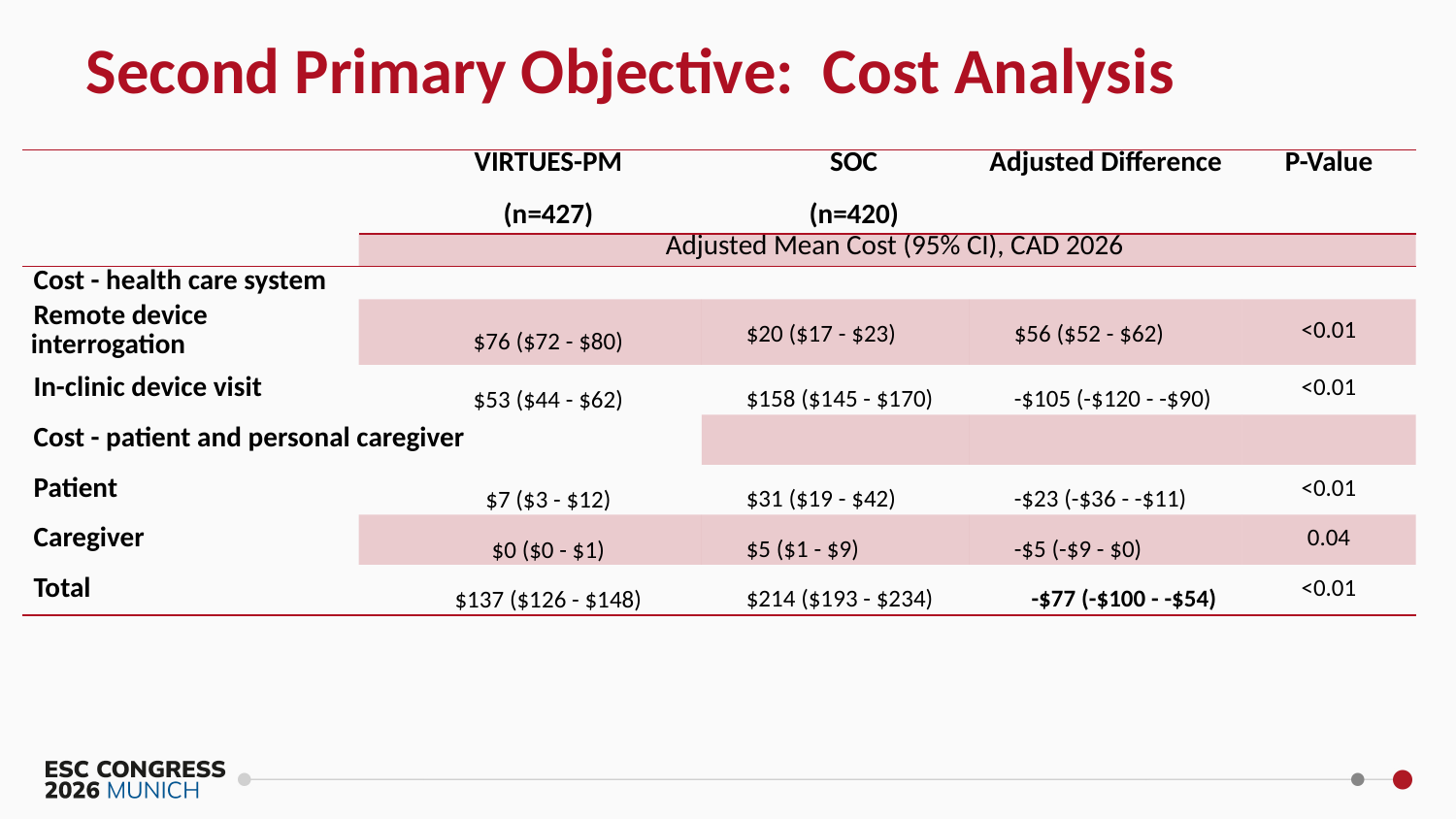

# Second Primary Objective:  Cost Analysis
|  | VIRTUES-PM (n=427) | SOC (n=420) | Adjusted Difference | P-Value |
| --- | --- | --- | --- | --- |
|  | Adjusted Mean Cost (95% CI), CAD 2026 |  |  |  |
| Cost - health care system |  |  |  |  |
| Remote device interrogation | $76 ($72 - $80) | $20 ($17 - $23) | $56 ($52 - $62) | <0.01 |
| In-clinic device visit | $53 ($44 - $62) | $158 ($145 - $170) | -$105 (-$120 - -$90) | <0.01 |
| Cost - patient and personal caregiver |  |  |  |  |
| Patient | $7 ($3 - $12) | $31 ($19 - $42) | -$23 (-$36 - -$11) | <0.01 |
| Caregiver | $0 ($0 - $1) | $5 ($1 - $9) | -$5 (-$9 - $0) | 0.04 |
| Total | $137 ($126 - $148) | $214 ($193 - $234) | -$77 (-$100 - -$54) | <0.01 |